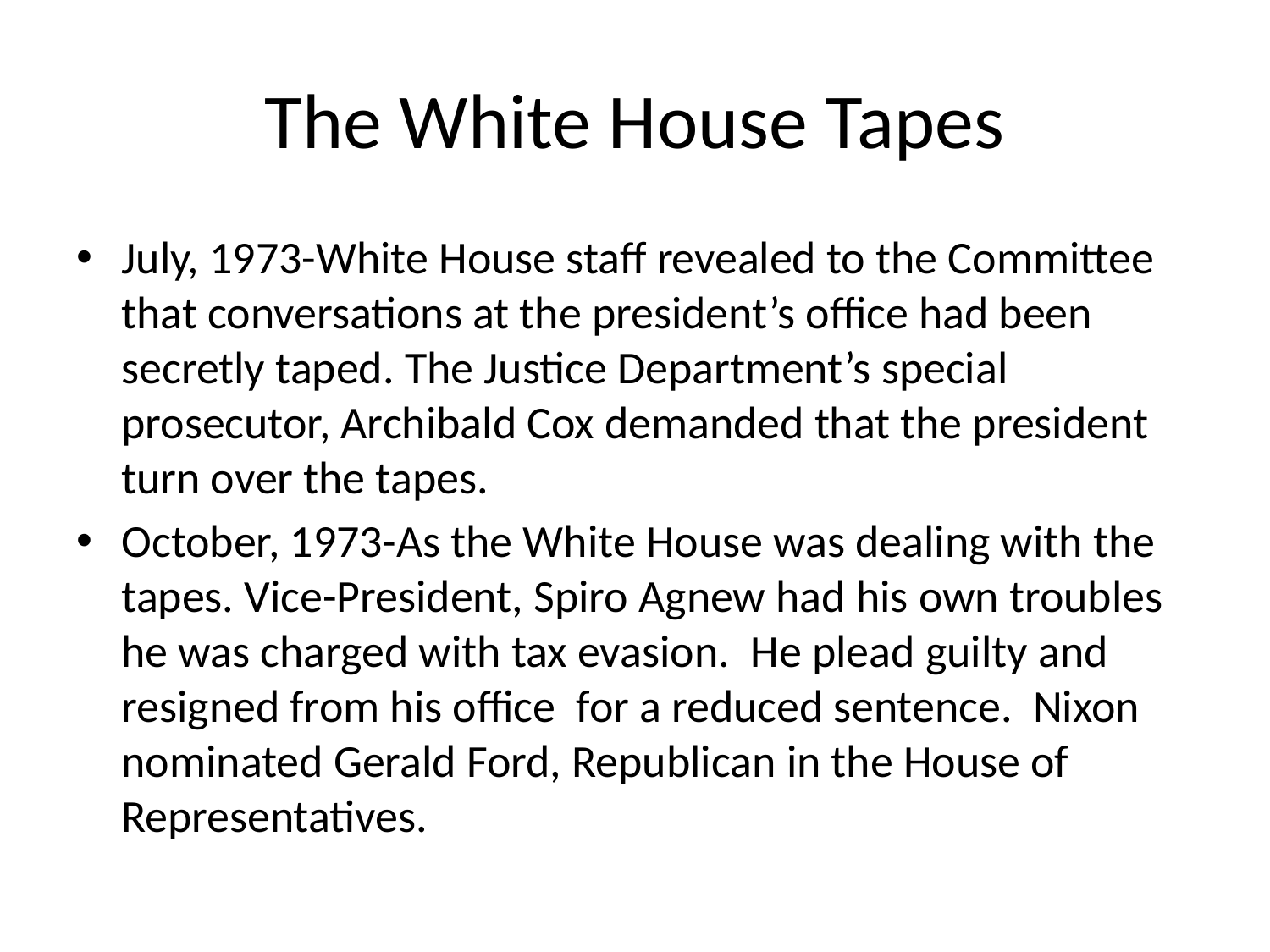

# The White House Tapes
July, 1973-White House staff revealed to the Committee that conversations at the president’s office had been secretly taped. The Justice Department’s special prosecutor, Archibald Cox demanded that the president turn over the tapes.
October, 1973-As the White House was dealing with the tapes. Vice-President, Spiro Agnew had his own troubles he was charged with tax evasion.  He plead guilty and resigned from his office  for a reduced sentence.  Nixon nominated Gerald Ford, Republican in the House of Representatives.